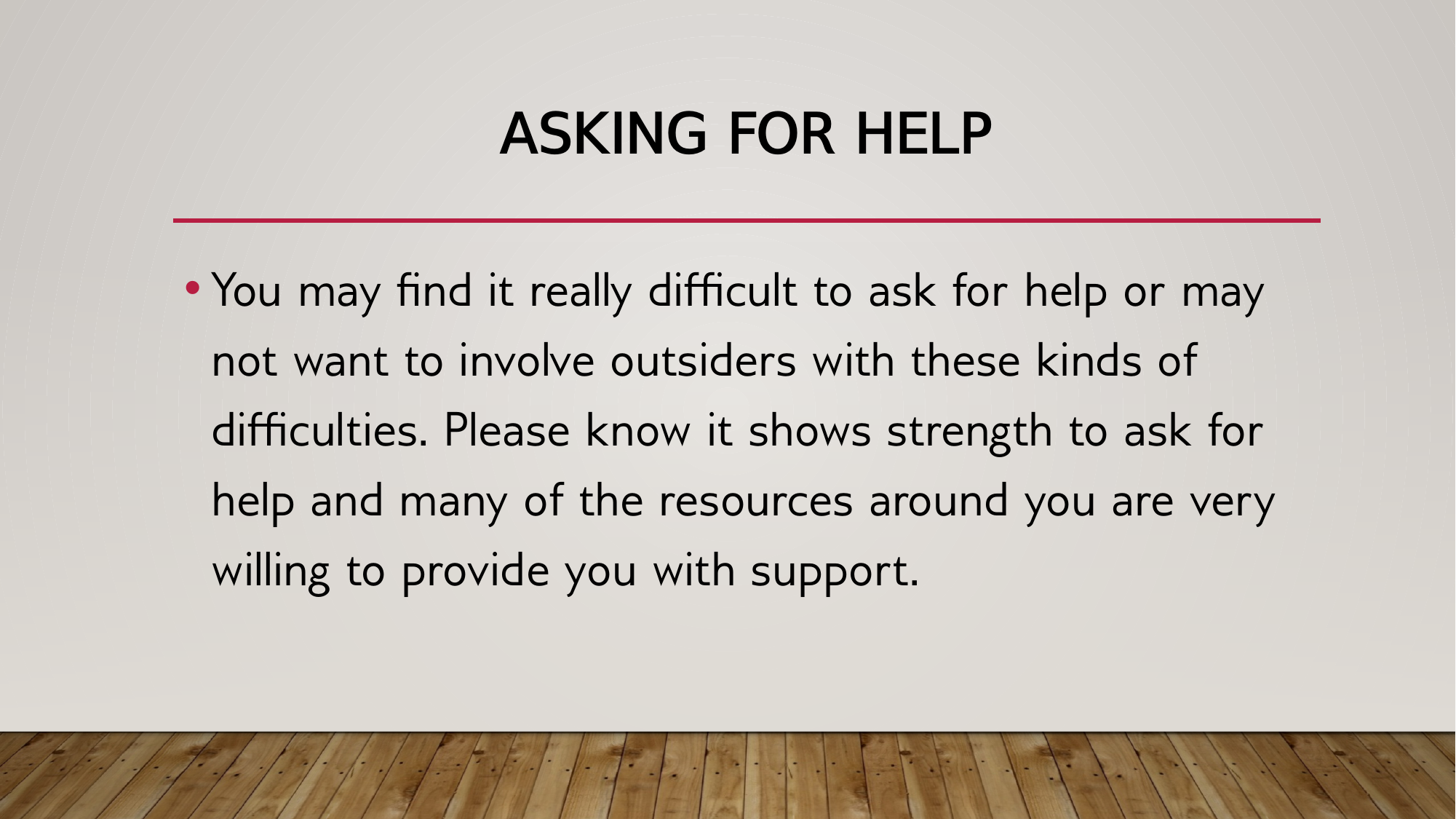

# Asking for Help
You may find it really difficult to ask for help or may not want to involve outsiders with these kinds of difficulties. Please know it shows strength to ask for help and many of the resources around you are very willing to provide you with support.